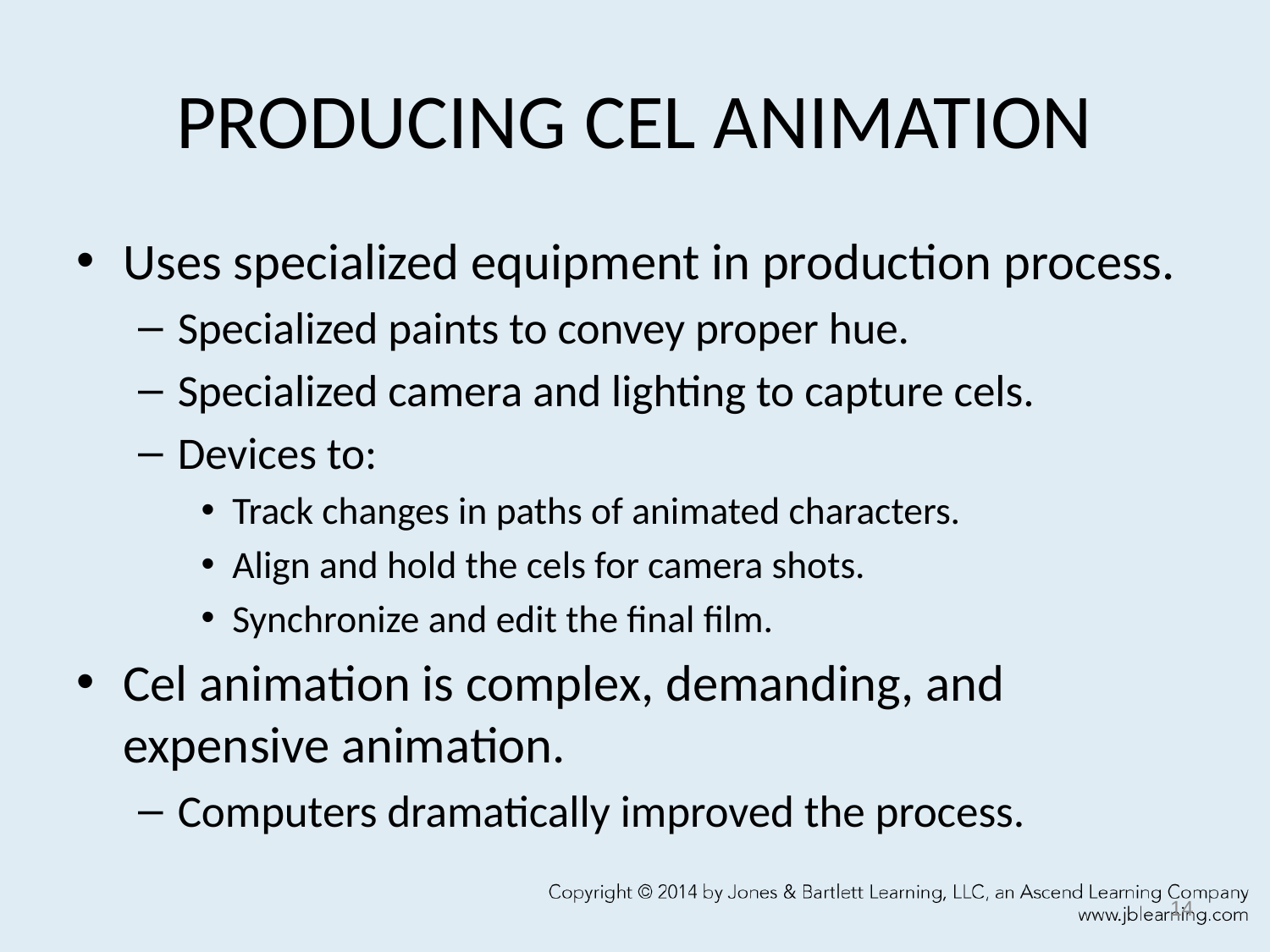

# PRODUCING CEL ANIMATION
Uses specialized equipment in production process.
Specialized paints to convey proper hue.
Specialized camera and lighting to capture cels.
Devices to:
Track changes in paths of animated characters.
Align and hold the cels for camera shots.
Synchronize and edit the final film.
Cel animation is complex, demanding, and expensive animation.
Computers dramatically improved the process.
14